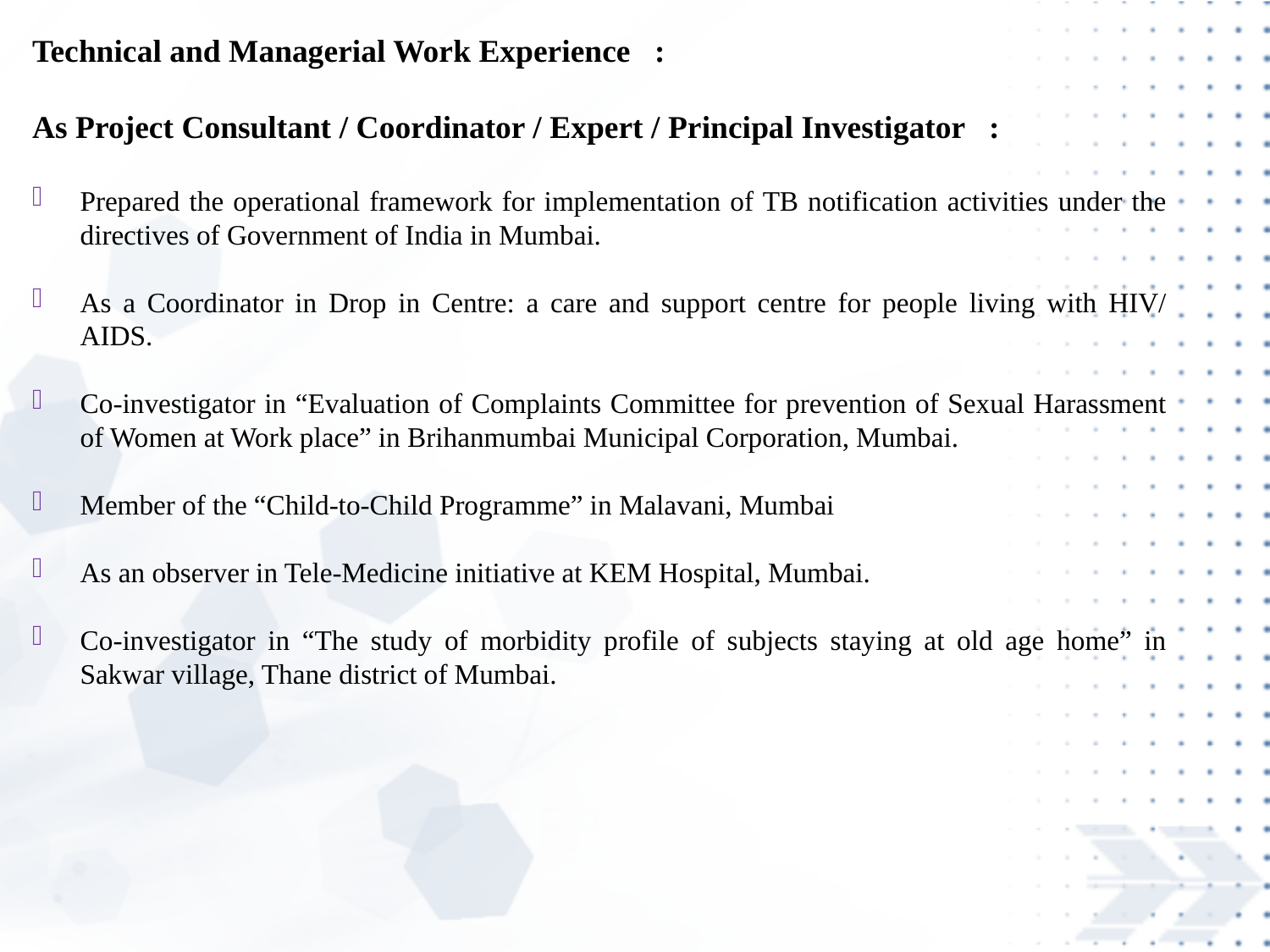

Technical and Managerial Work Experience   :

As Project Consultant / Coordinator / Expert / Principal Investigator   :

Prepared the operational framework for implementation of TB notification activities under the directives of Government of India in Mumbai.

As a Coordinator in Drop in Centre: a care and support centre for people living with HIV/ AIDS.

Co-investigator in “Evaluation of Complaints Committee for prevention of Sexual Harassment of Women at Work place” in Brihanmumbai Municipal Corporation, Mumbai.

Member of the “Child-to-Child Programme” in Malavani, Mumbai

As an observer in Tele-Medicine initiative at KEM Hospital, Mumbai.

Co-investigator in “The study of morbidity profile of subjects staying at old age home” in Sakwar village, Thane district of Mumbai.